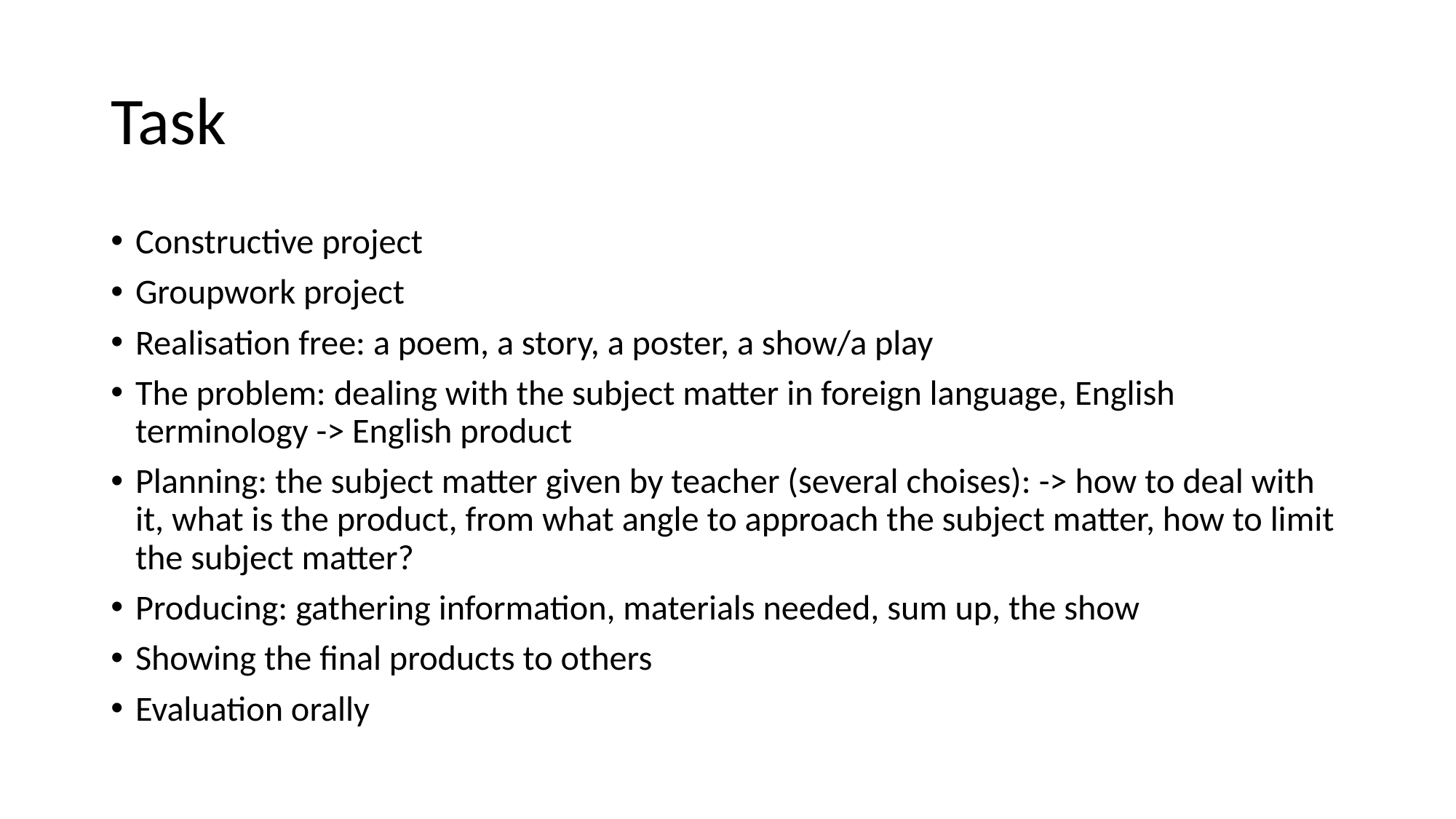

# Task
Constructive project
Groupwork project
Realisation free: a poem, a story, a poster, a show/a play
The problem: dealing with the subject matter in foreign language, English terminology -> English product
Planning: the subject matter given by teacher (several choises): -> how to deal with it, what is the product, from what angle to approach the subject matter, how to limit the subject matter?
Producing: gathering information, materials needed, sum up, the show
Showing the final products to others
Evaluation orally